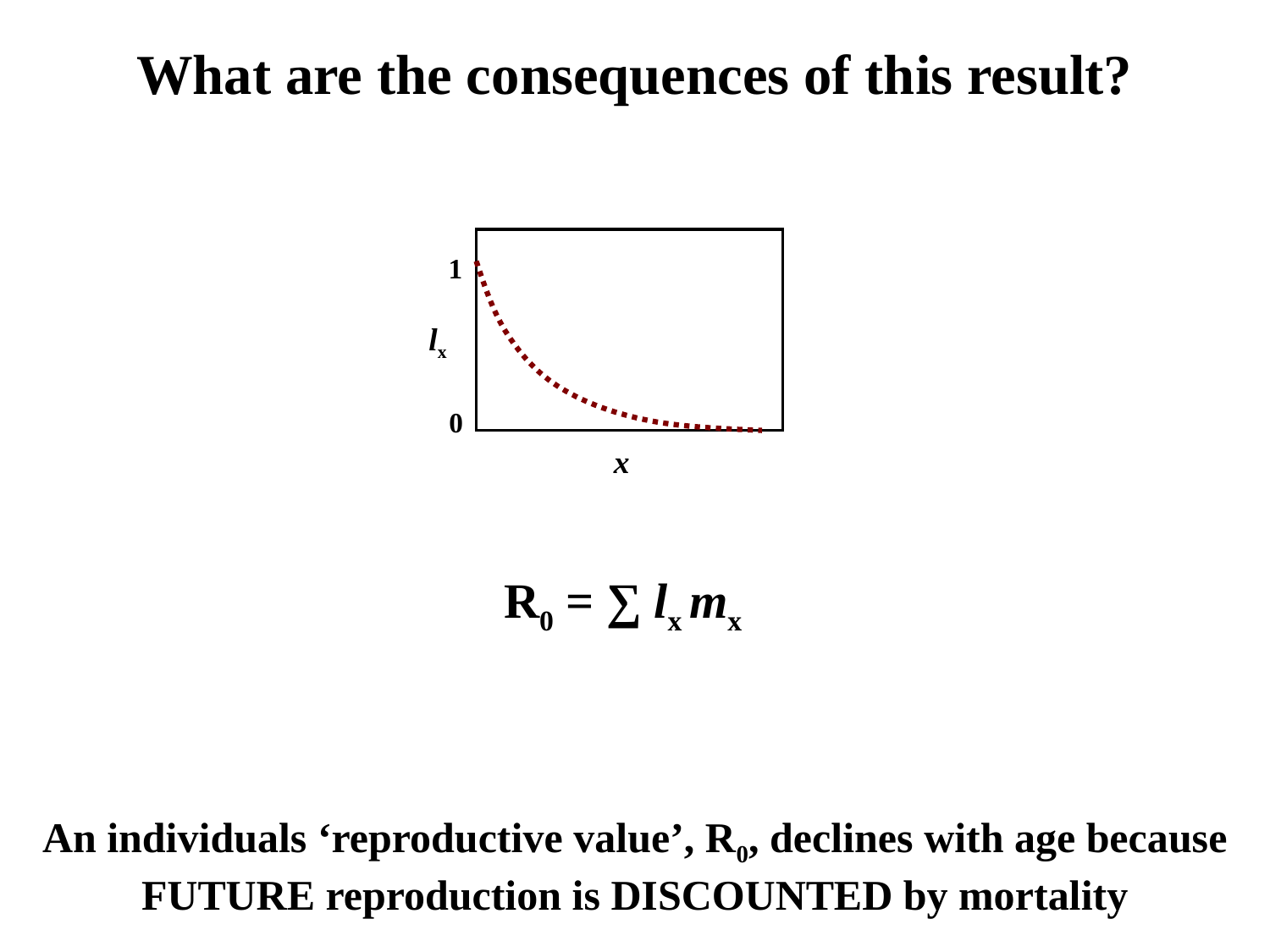

What are the consequences of this result?

1

lx
0
x
R0 = ∑ lx mx
An individuals ‘reproductive value’, R0, declines with age because
FUTURE reproduction is DISCOUNTED by mortality